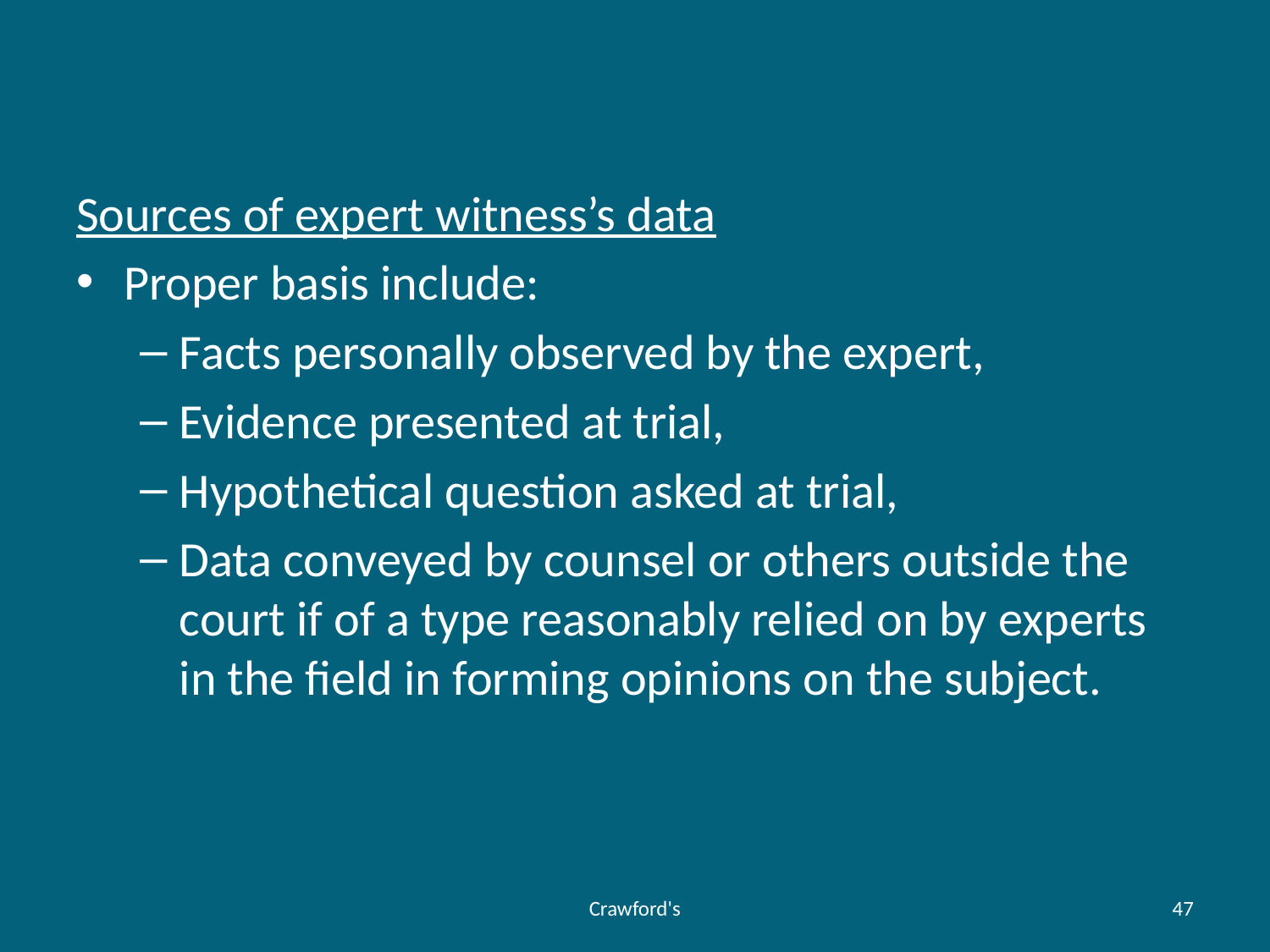

#
Sources of expert witness’s data
Proper basis include:
Facts personally observed by the expert,
Evidence presented at trial,
Hypothetical question asked at trial,
Data conveyed by counsel or others outside the court if of a type reasonably relied on by experts in the field in forming opinions on the subject.

Crawford's
47